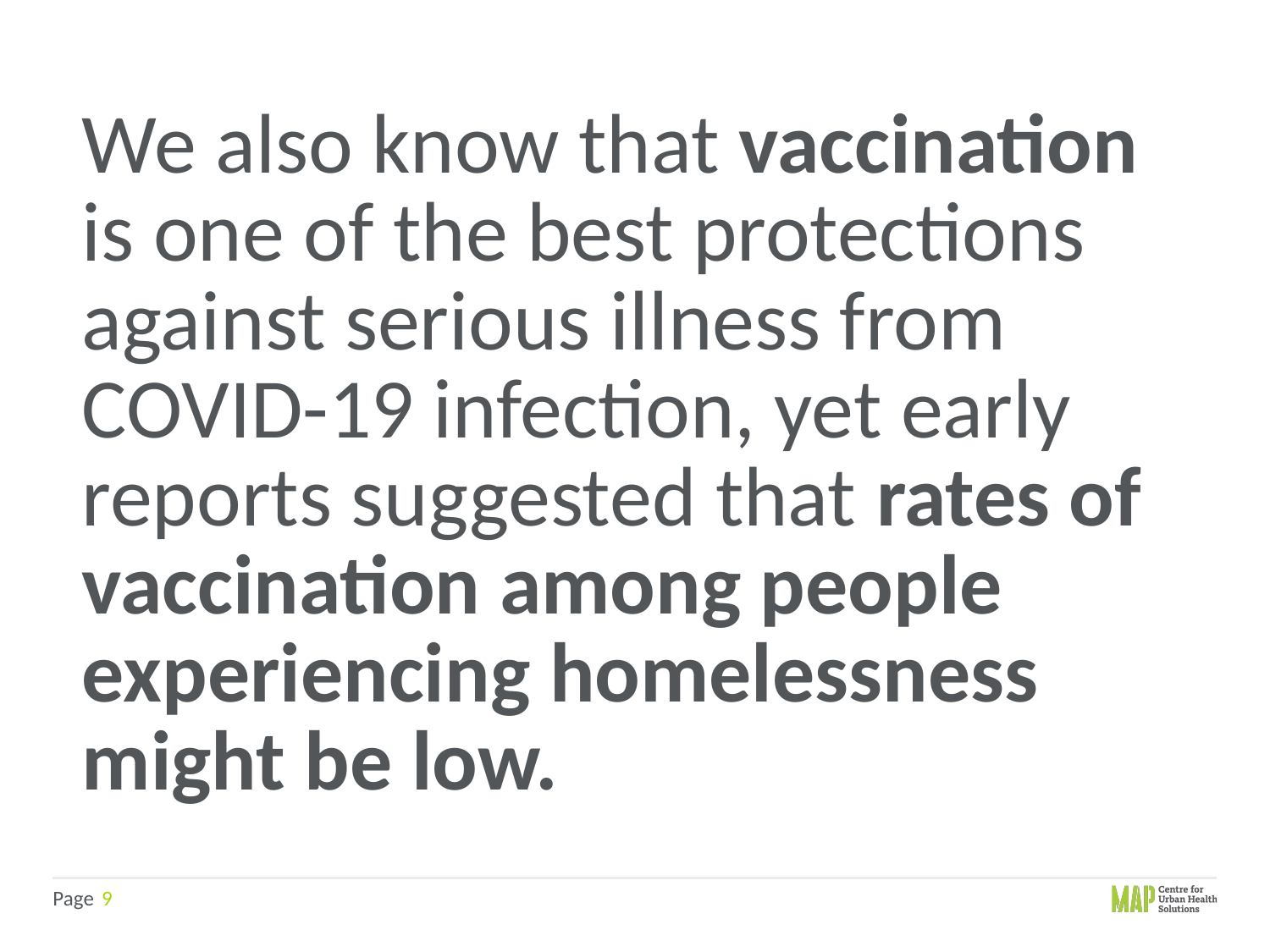

We also know that vaccination is one of the best protections against serious illness from COVID-19 infection, yet early reports suggested that rates of vaccination among people experiencing homelessness might be low.
9